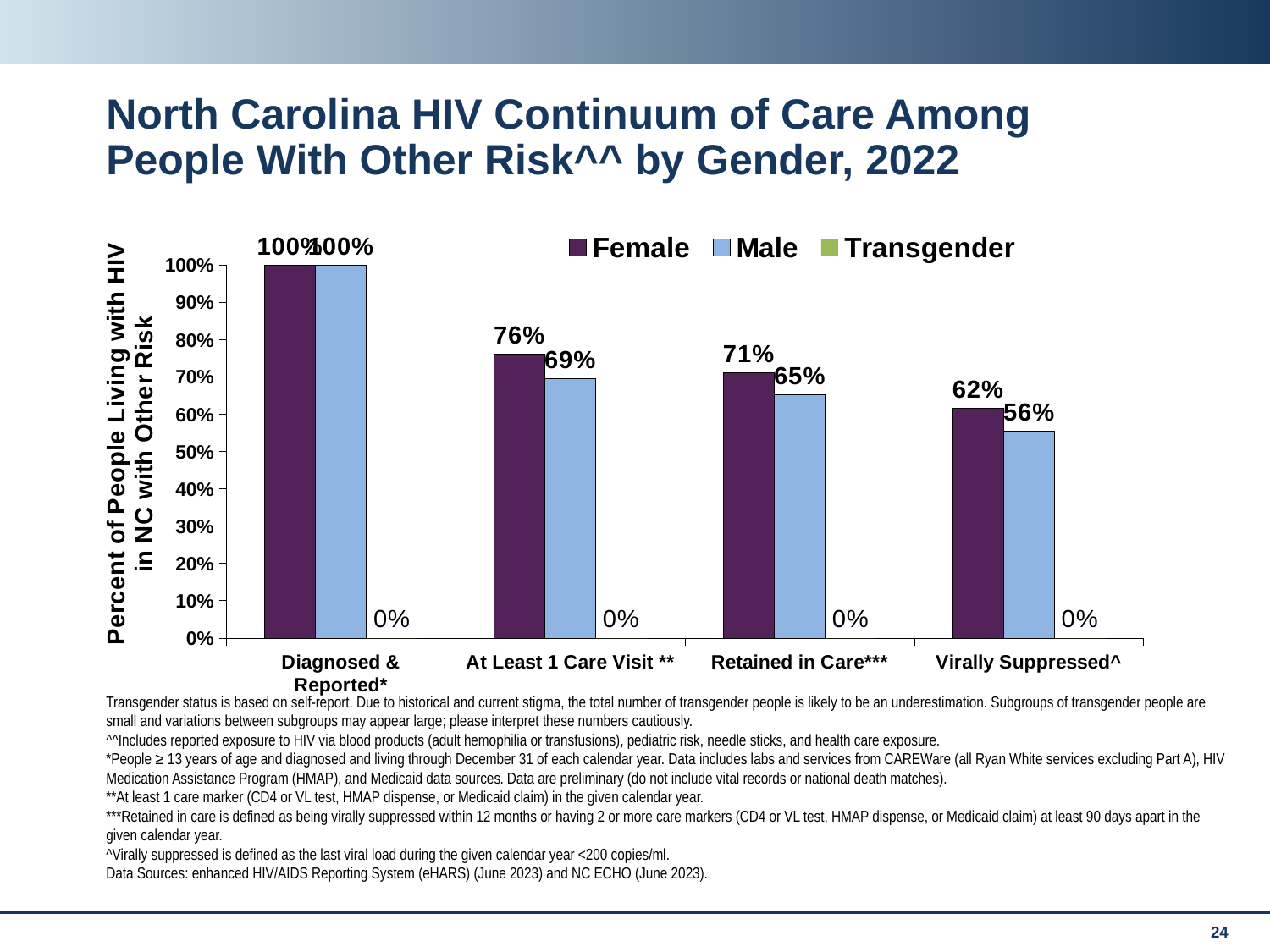

# North Carolina HIV Continuum of Care Among People With Other Risk^^ by Gender, 2022

### Chart

| Category | Female | Male | Transgender |
|---|---|---|---|
| Diagnosed & Reported* | 1.0 | 1.0 | 0.0 |
| At Least 1 Care Visit ** | 0.7619047619047619 | 0.6949152542372882 | 0.0 |
| Retained in Care*** | 0.7106227106227107 | 0.652542372881356 | 0.0 |
| Virally Suppressed^ | 0.6153846153846154 | 0.5550847457627118 | 0.0 |
Transgender status is based on self-report. Due to historical and current stigma, the total number of transgender people is likely to be an underestimation. Subgroups of transgender people are small and variations between subgroups may appear large; please interpret these numbers cautiously.
^^Includes reported exposure to HIV via blood products (adult hemophilia or transfusions), pediatric risk, needle sticks, and health care exposure.
*People ≥ 13 years of age and diagnosed and living through December 31 of each calendar year. Data includes labs and services from CAREWare (all Ryan White services excluding Part A), HIV Medication Assistance Program (HMAP), and Medicaid data sources. Data are preliminary (do not include vital records or national death matches).
**At least 1 care marker (CD4 or VL test, HMAP dispense, or Medicaid claim) in the given calendar year.
***Retained in care is defined as being virally suppressed within 12 months or having 2 or more care markers (CD4 or VL test, HMAP dispense, or Medicaid claim) at least 90 days apart in the given calendar year.
^Virally suppressed is defined as the last viral load during the given calendar year <200 copies/ml.
Data Sources: enhanced HIV/AIDS Reporting System (eHARS) (June 2023) and NC ECHO (June 2023).